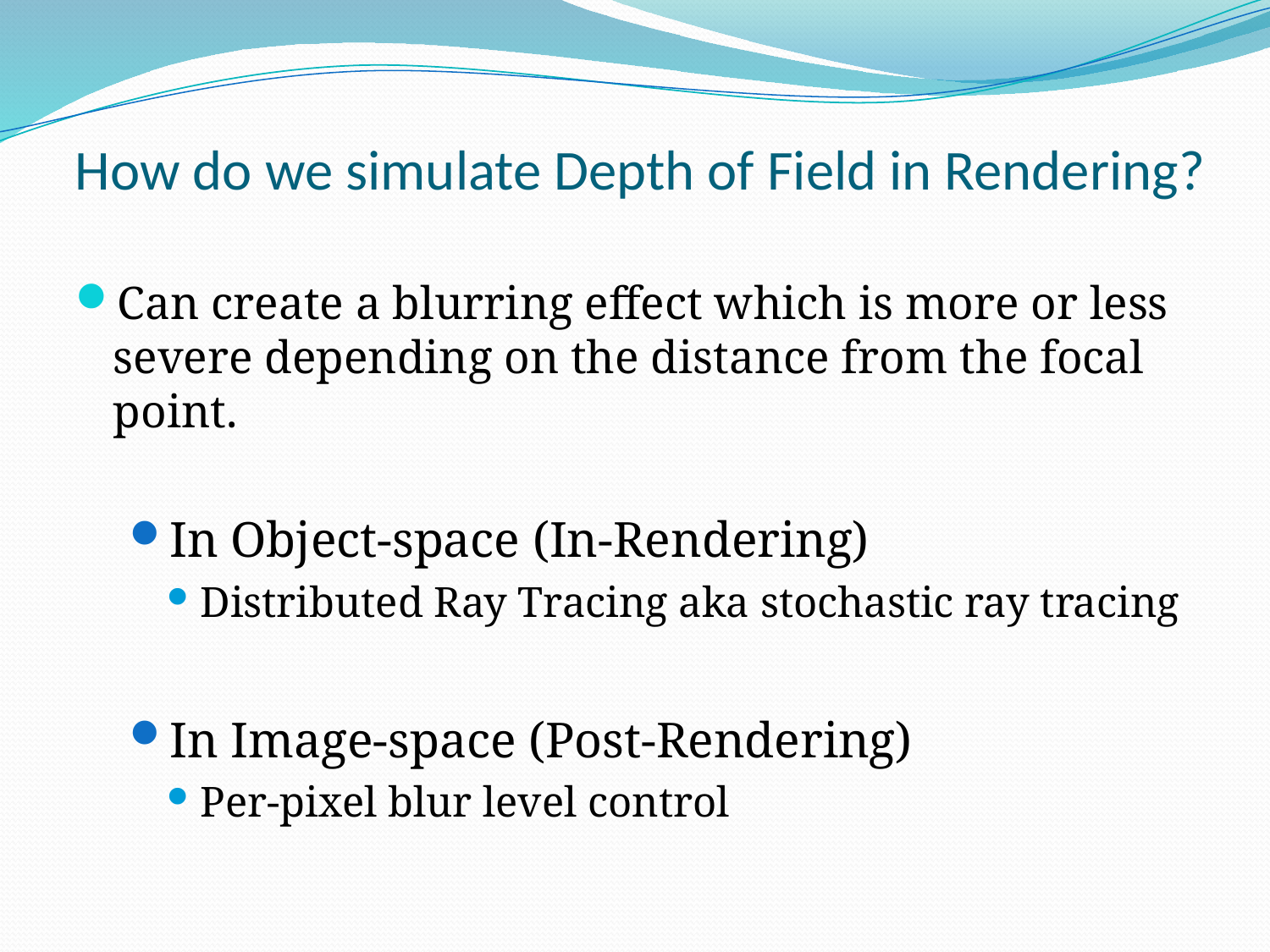

# How do we simulate Depth of Field in Rendering?
Can create a blurring effect which is more or less severe depending on the distance from the focal point.

In Object-space (In-Rendering)
Distributed Ray Tracing aka stochastic ray tracing

In Image-space (Post-Rendering)
Per-pixel blur level control